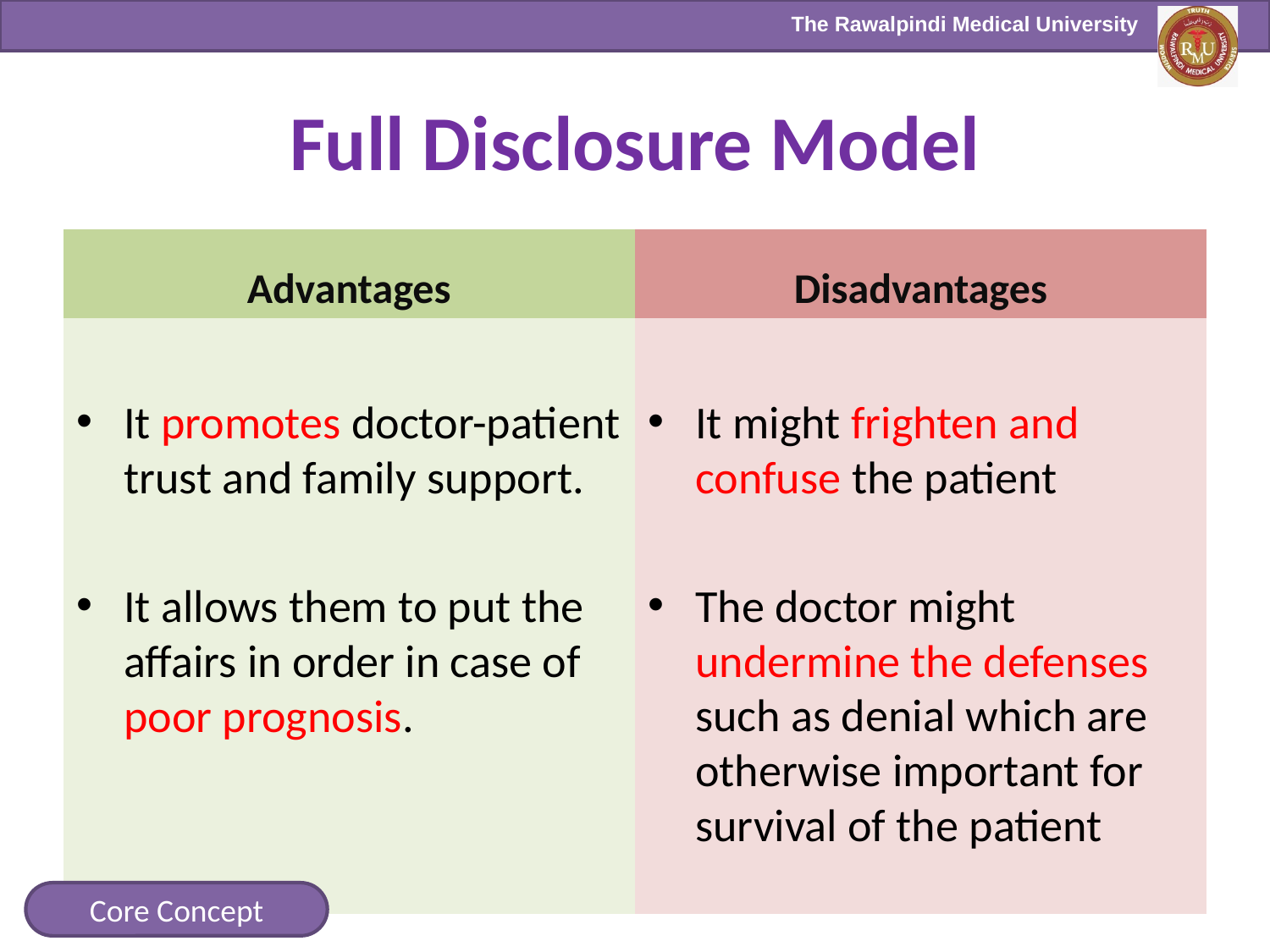

# Full Disclosure Model
Advantages
Disadvantages

It promotes doctor-patient trust and family support.

It allows them to put the affairs in order in case of poor prognosis.

It might frighten and confuse the patient

The doctor might undermine the defenses such as denial which are otherwise important for survival of the patient
Core Concept